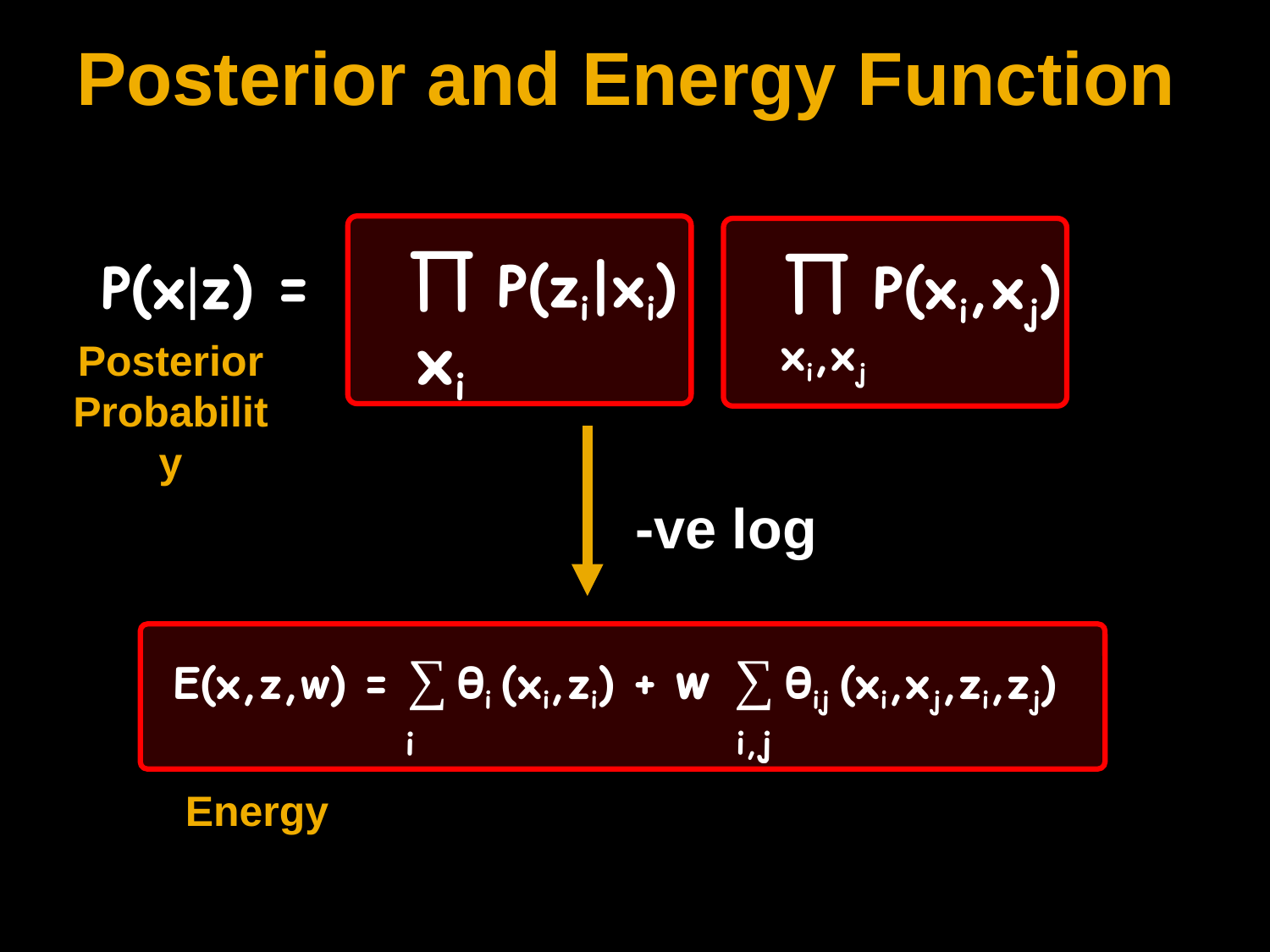

# Posterior and Energy Function

∏
∏
P(zi|xi)
P(x|z) =
P(xi,xj)
xi
xi,xj
Posterior Probability
-ve log

E(x,z,w) = ∑ θi (xi,zi) + w ∑ θij (xi,xj,zi,zj)
i,j
i
Energy